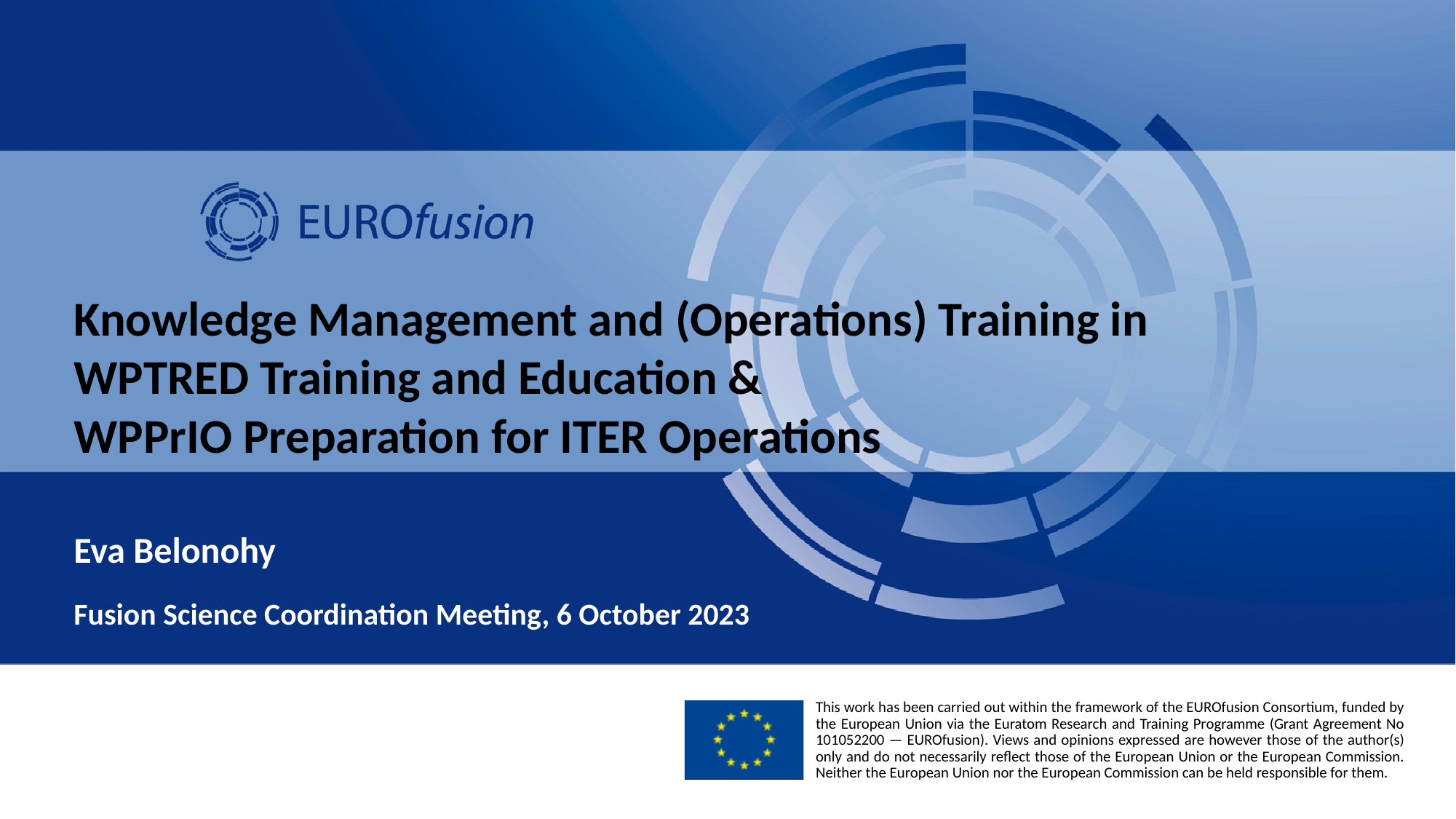

Knowledge Management and (Operations) Training in
WPTRED Training and Education &
WPPrIO Preparation for ITER Operations
Eva Belonohy
Fusion Science Coordination Meeting, 6 October 2023